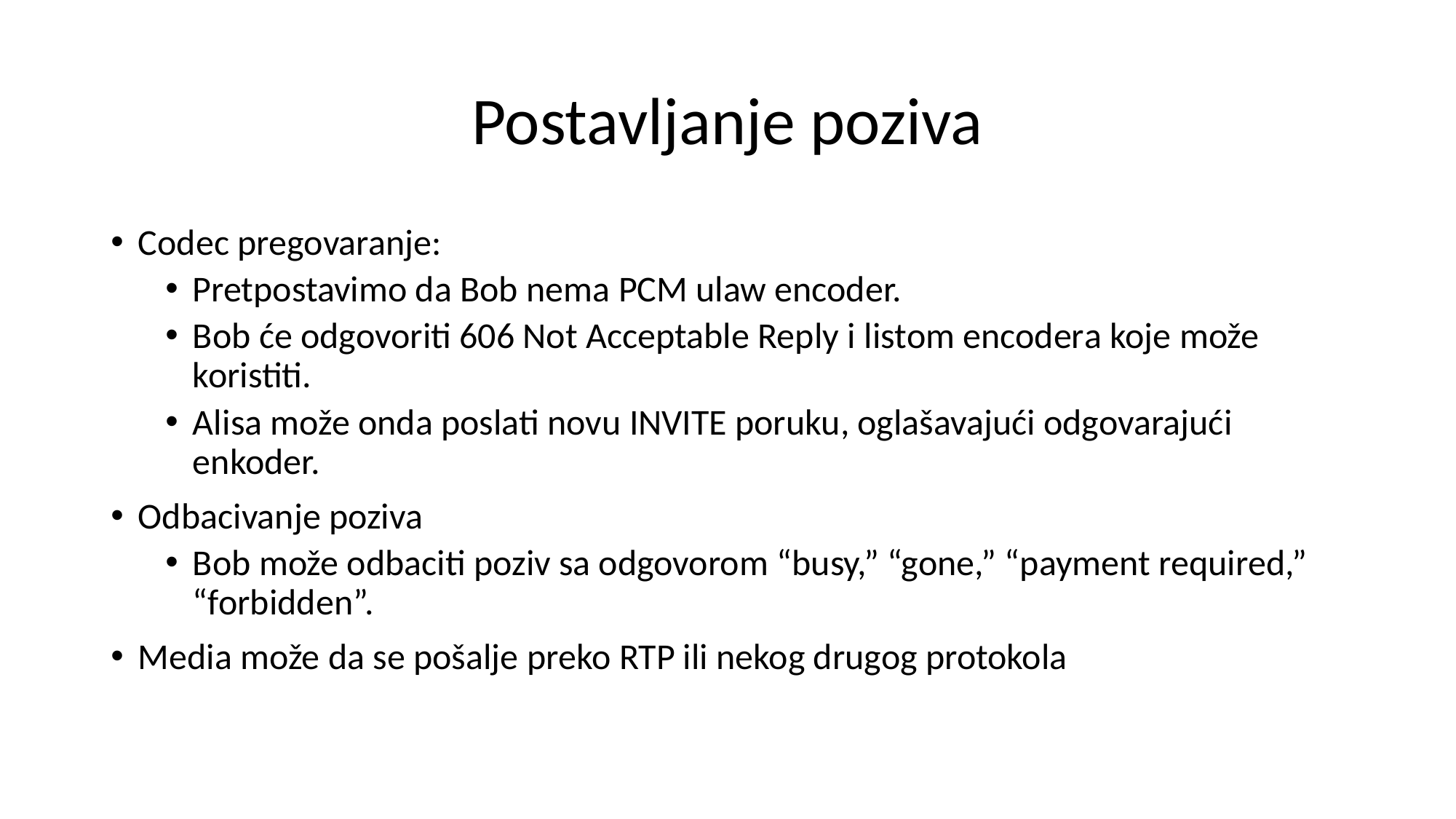

# Postavljanje poziva
Codec pregovaranje:
Pretpostavimo da Bob nema PCM ulaw encoder.
Bob će odgovoriti 606 Not Acceptable Reply i listom encodera koje može koristiti.
Alisa može onda poslati novu INVITE poruku, oglašavajući odgovarajući enkoder.
Odbacivanje poziva
Bob može odbaciti poziv sa odgovorom “busy,” “gone,” “payment required,” “forbidden”.
Media može da se pošalje preko RTP ili nekog drugog protokola